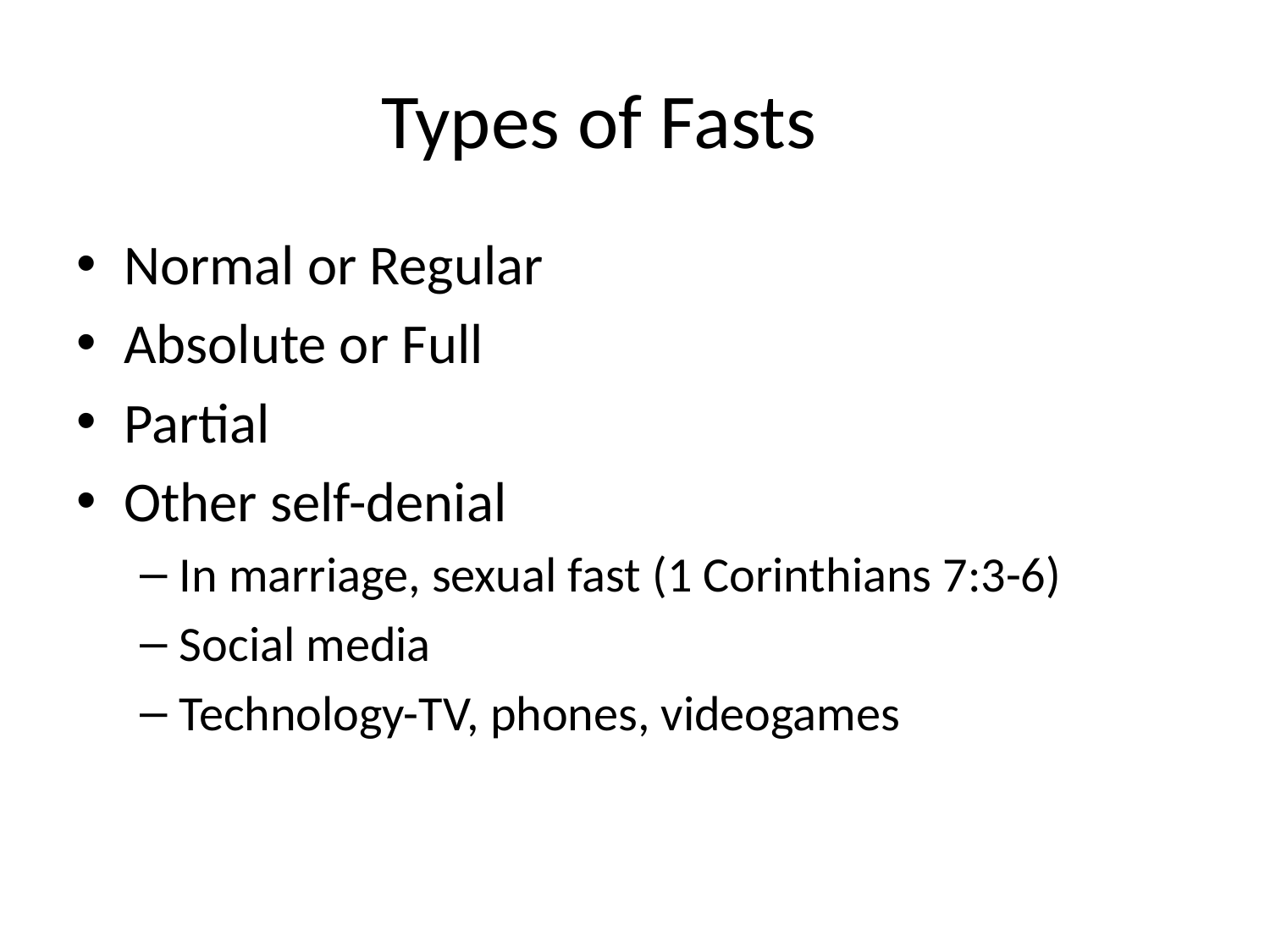

# Types of Fasts
Normal or Regular
Absolute or Full
Partial
Other self-denial
In marriage, sexual fast (1 Corinthians 7:3-6)
Social media
Technology-TV, phones, videogames